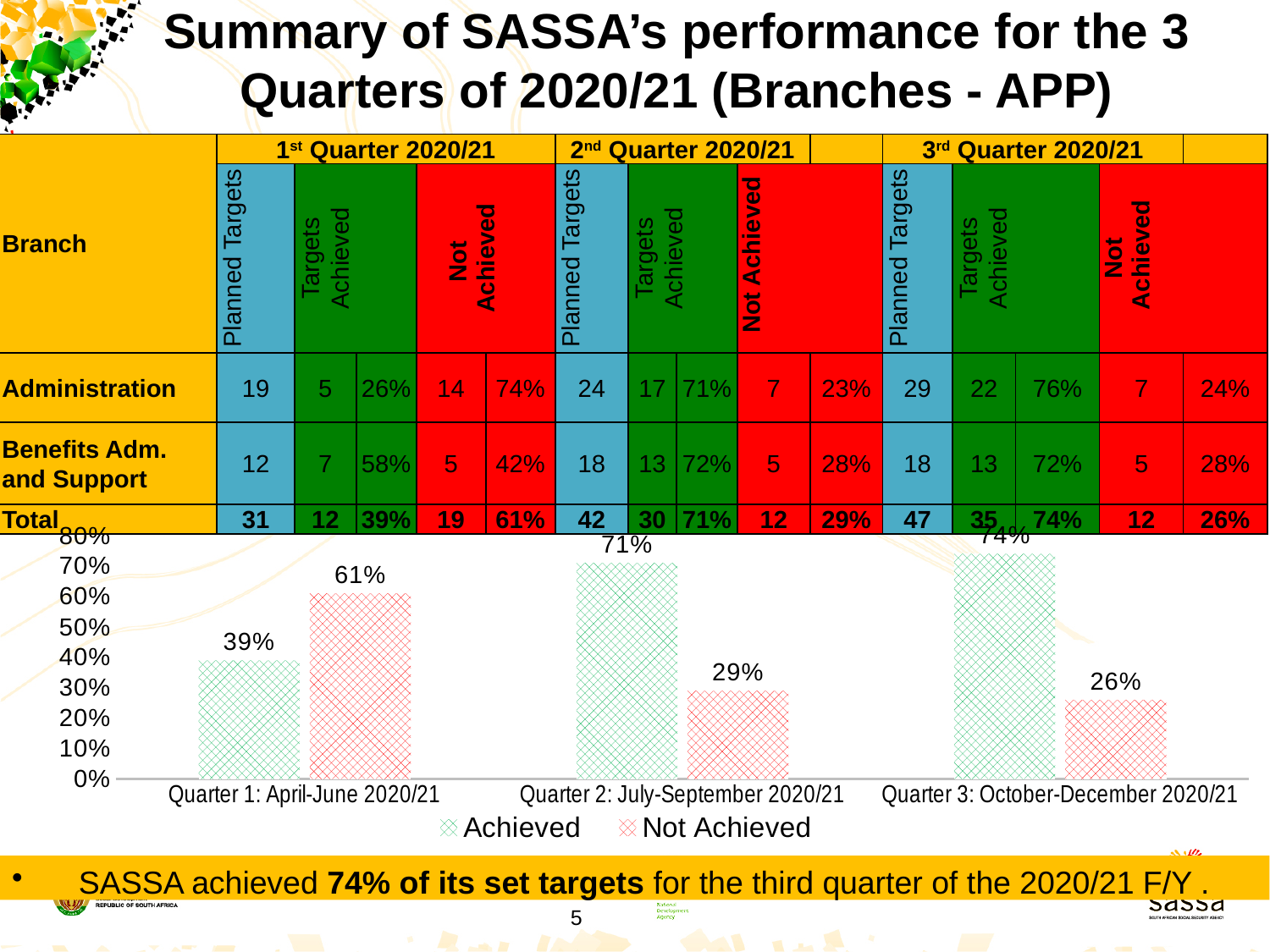

# Summary of SASSA’s performance for the 3 Quarters of 2020/21 (Branches - APP)
| Branch | 1st Quarter 2020/21 |  |  |  |  | 2nd Quarter 2020/21 |  |  |  |  | 3rd Quarter 2020/21 |  |  |  |  |
| --- | --- | --- | --- | --- | --- | --- | --- | --- | --- | --- | --- | --- | --- | --- | --- |
|  | Planned Targets | Targets Achieved |  | Not Achieved |  | Planned Targets | Targets Achieved |  | Not Achieved |  | Planned Targets | Targets Achieved |  | Not Achieved |  |
| Administration | 19 | 5 | 26% | 14 | 74% | 24 | 17 | 71% | 7 | 23% | 29 | 22 | 76% | 7 | 24% |
| Benefits Adm. and Support | 12 | 7 | 58% | 5 | 42% | 18 | 13 | 72% | 5 | 28% | 18 | 13 | 72% | 5 | 28% |
| Total | 31 | 12 | 39% | 19 | 61% | 42 | 30 | 71% | 12 | 29% | 47 | 35 | 74% | 12 | 26% |

### Chart

| Category | Achieved | Not Achieved |
|---|---|---|
| Quarter 1: April-June 2020/21 | 0.39 | 0.61 |
| Quarter 2: July-September 2020/21 | 0.71 | 0.29 |
| Quarter 3: October-December 2020/21 | 0.74 | 0.26 |
SASSA achieved 74% of its set targets for the third quarter of the 2020/21 F/Y .
5
5